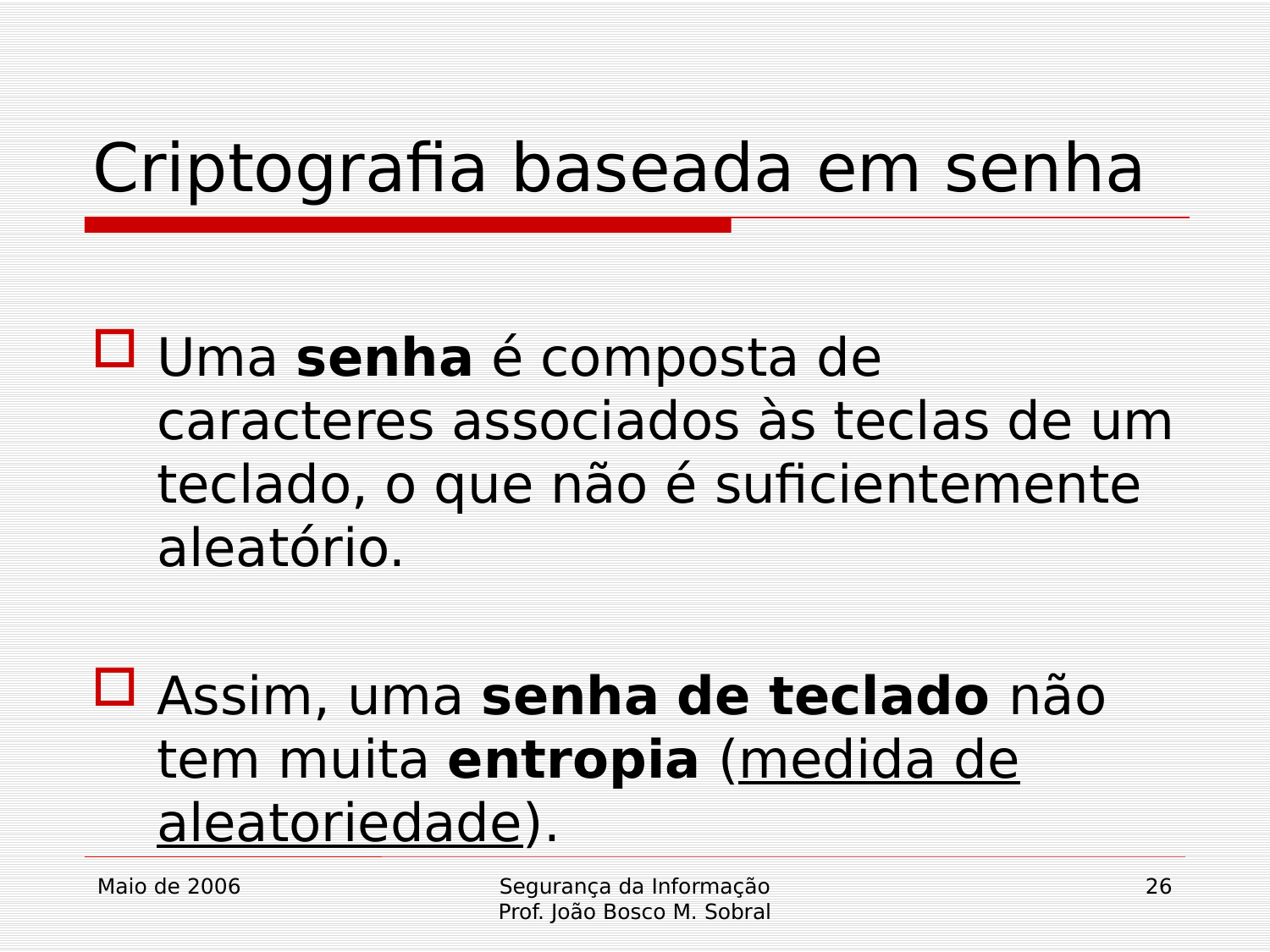

# Criptografia baseada em senha

Uma senha é composta de caracteres associados às teclas de um teclado, o que não é suficientemente aleatório.

Assim, uma senha de teclado não tem muita entropia (medida de aleatoriedade).

Maio de 2006
Segurança da Informação
Prof. João Bosco M. Sobral
26